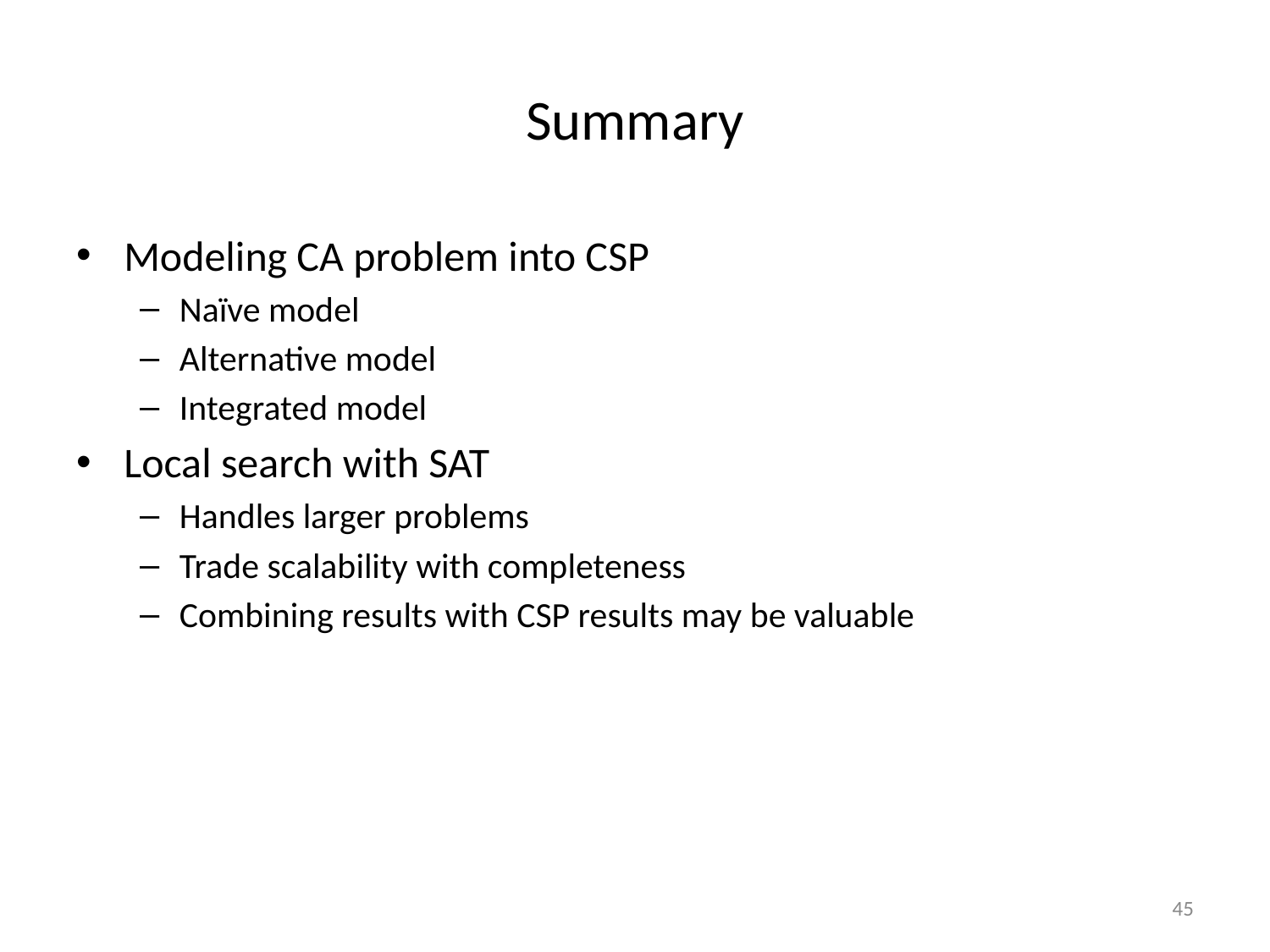

# Summary
Modeling CA problem into CSP
Naïve model
Alternative model
Integrated model
Local search with SAT
Handles larger problems
Trade scalability with completeness
Combining results with CSP results may be valuable
45